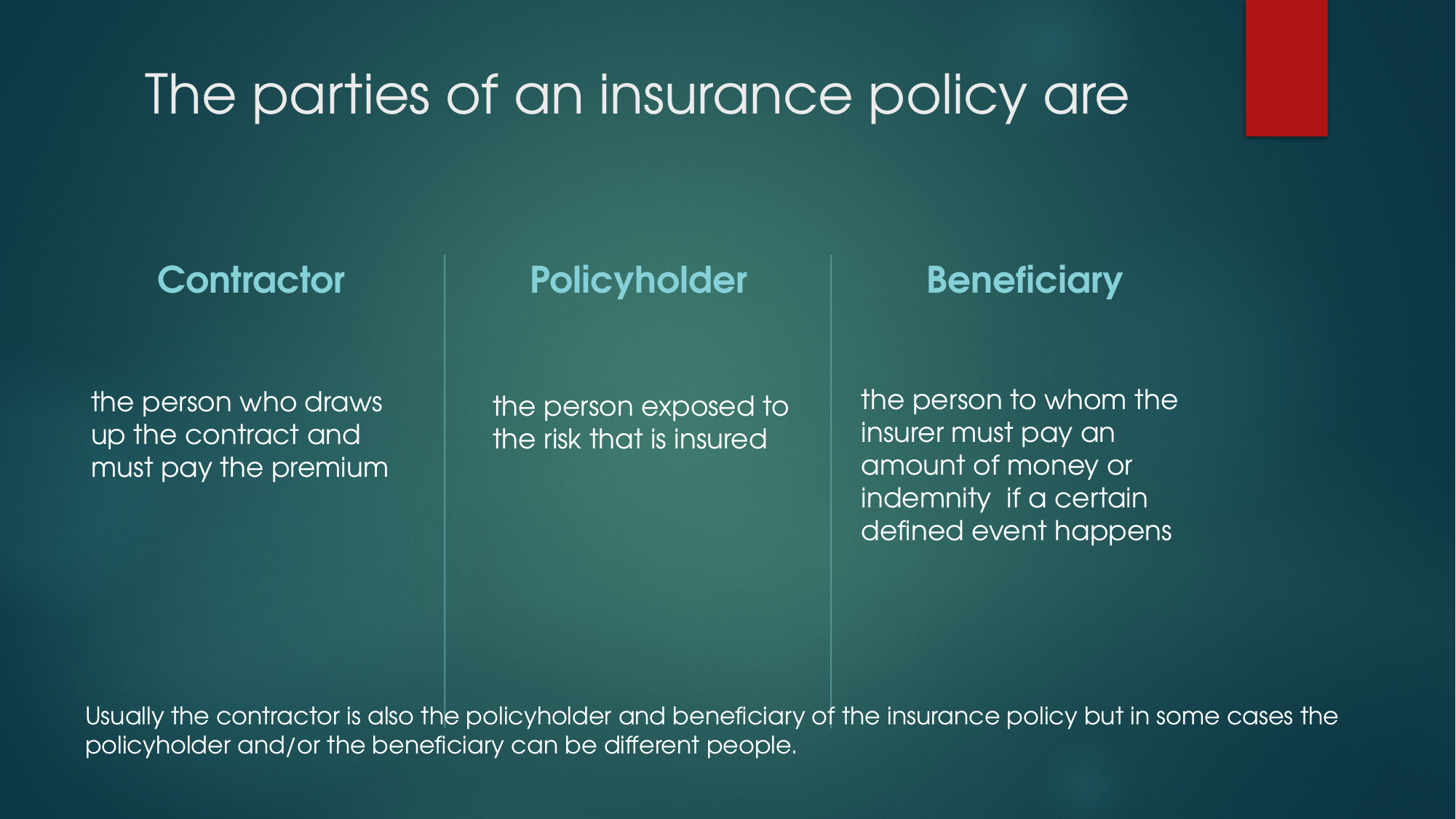

# The parties of an insurance policy are
Contractor
Policyholder
Beneficiary

the person who draws up the contract and must pay the premium

the person to whom the insurer must pay an amount of money or indemnity  if a certain defined event happens
the person exposed to the risk that is insured
Usually the contractor is also the policyholder and beneficiary of the insurance policy but in some cases the policyholder and/or the beneficiary can be different people.